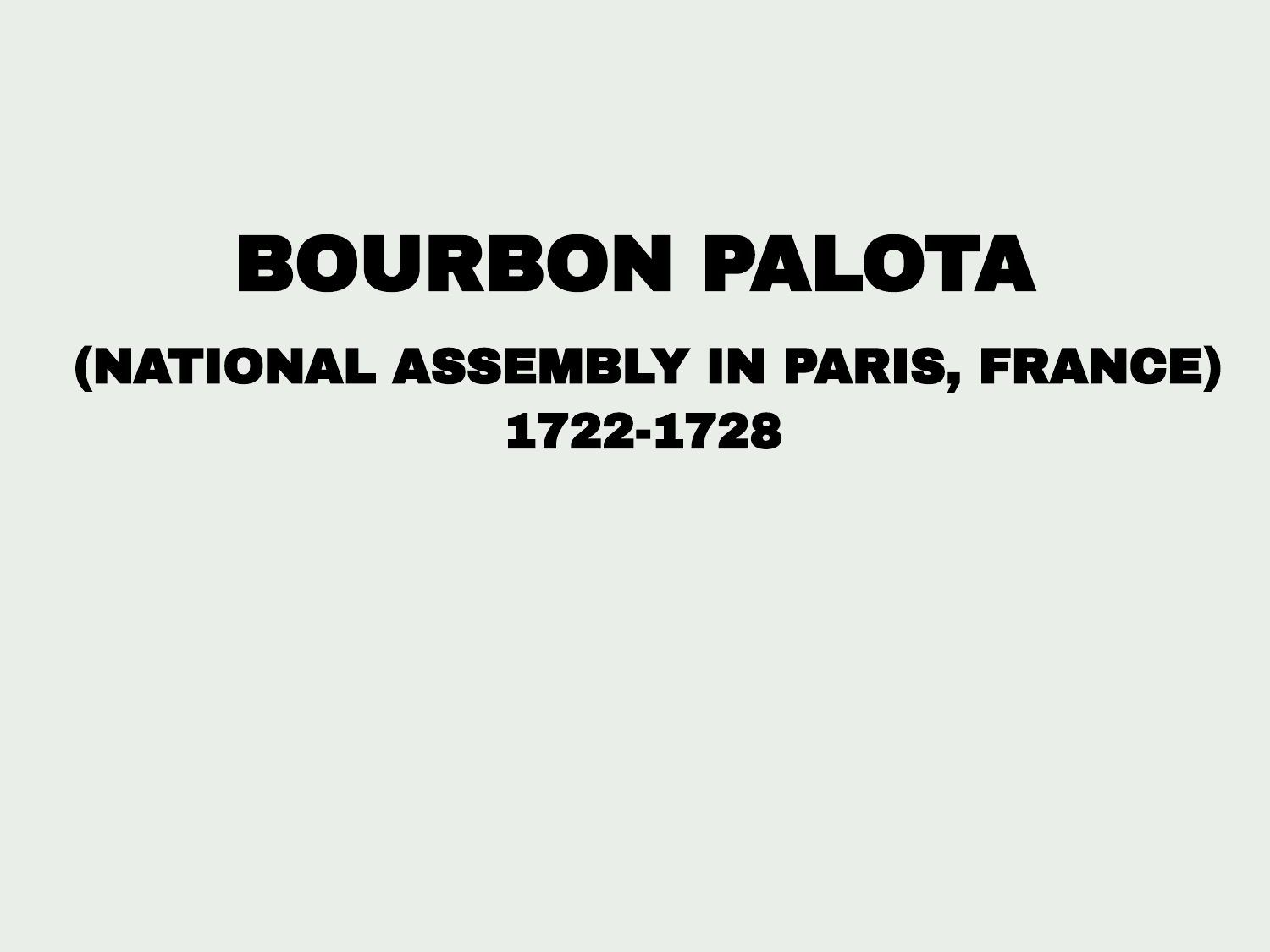

BOURBON PALOTA
 (NATIONAL ASSEMBLY IN PARIS, FRANCE)
 1722-1728